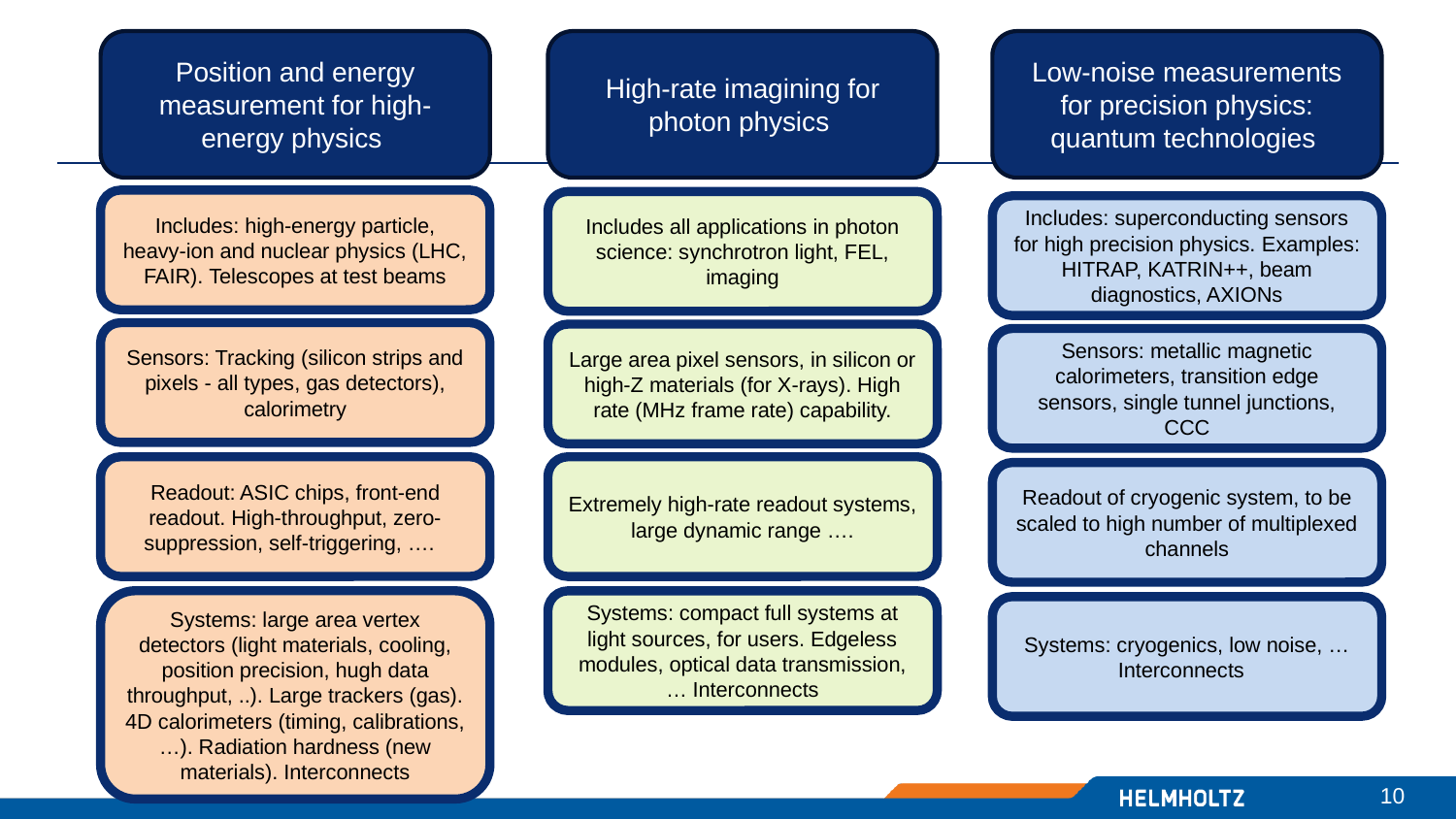

Position and energy measurement for high-energy physics
High-rate imagining for photon physics
Low-noise measurements for precision physics: quantum technologies
Includes: high-energy particle, heavy-ion and nuclear physics (LHC, FAIR). Telescopes at test beams
Includes all applications in photon science: synchrotron light, FEL, imaging
Includes: superconducting sensors for high precision physics. Examples: HITRAP, KATRIN++, beam diagnostics, AXIONs
Sensors: Tracking (silicon strips and pixels - all types, gas detectors), calorimetry
Large area pixel sensors, in silicon or high-Z materials (for X-rays). High rate (MHz frame rate) capability.
Sensors: metallic magnetic calorimeters, transition edge sensors, single tunnel junctions, CCC
Extremely high-rate readout systems, large dynamic range ….
Readout: ASIC chips, front-end readout. High-throughput, zero-suppression, self-triggering, ….
Readout of cryogenic system, to be scaled to high number of multiplexed channels
Systems: compact full systems at light sources, for users. Edgeless modules, optical data transmission, … Interconnects
Systems: large area vertex detectors (light materials, cooling, position precision, hugh data throughput, ..). Large trackers (gas). 4D calorimeters (timing, calibrations, …). Radiation hardness (new materials). Interconnects
Systems: cryogenics, low noise, … Interconnects